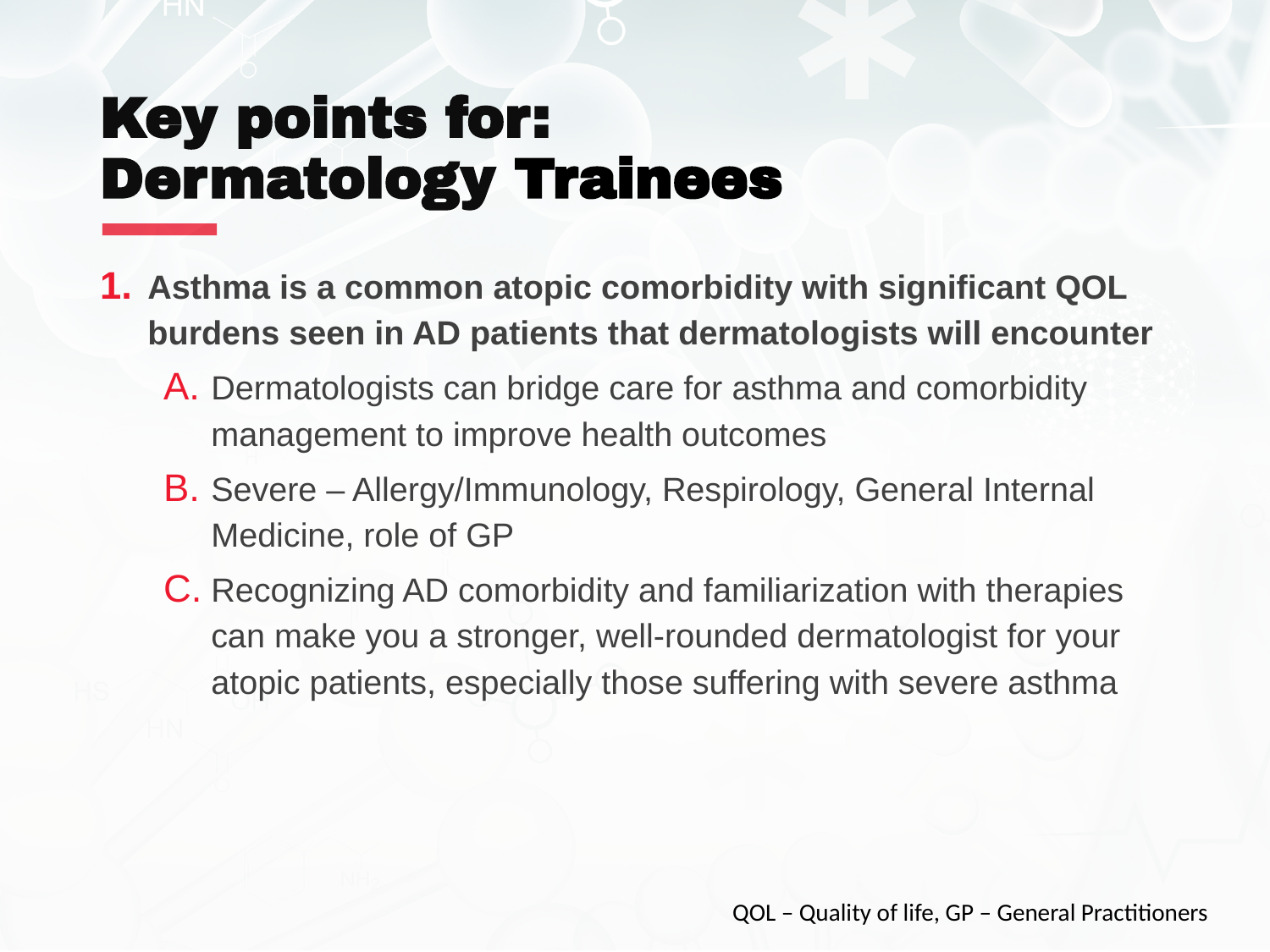

# Key points for: Dermatology Trainees
Asthma is a common atopic comorbidity with significant QOL burdens seen in AD patients that dermatologists will encounter
Dermatologists can bridge care for asthma and comorbidity management to improve health outcomes
Severe – Allergy/Immunology, Respirology, General Internal Medicine, role of GP
Recognizing AD comorbidity and familiarization with therapies can make you a stronger, well-rounded dermatologist for your atopic patients, especially those suffering with severe asthma

QOL – Quality of life, GP – General Practitioners